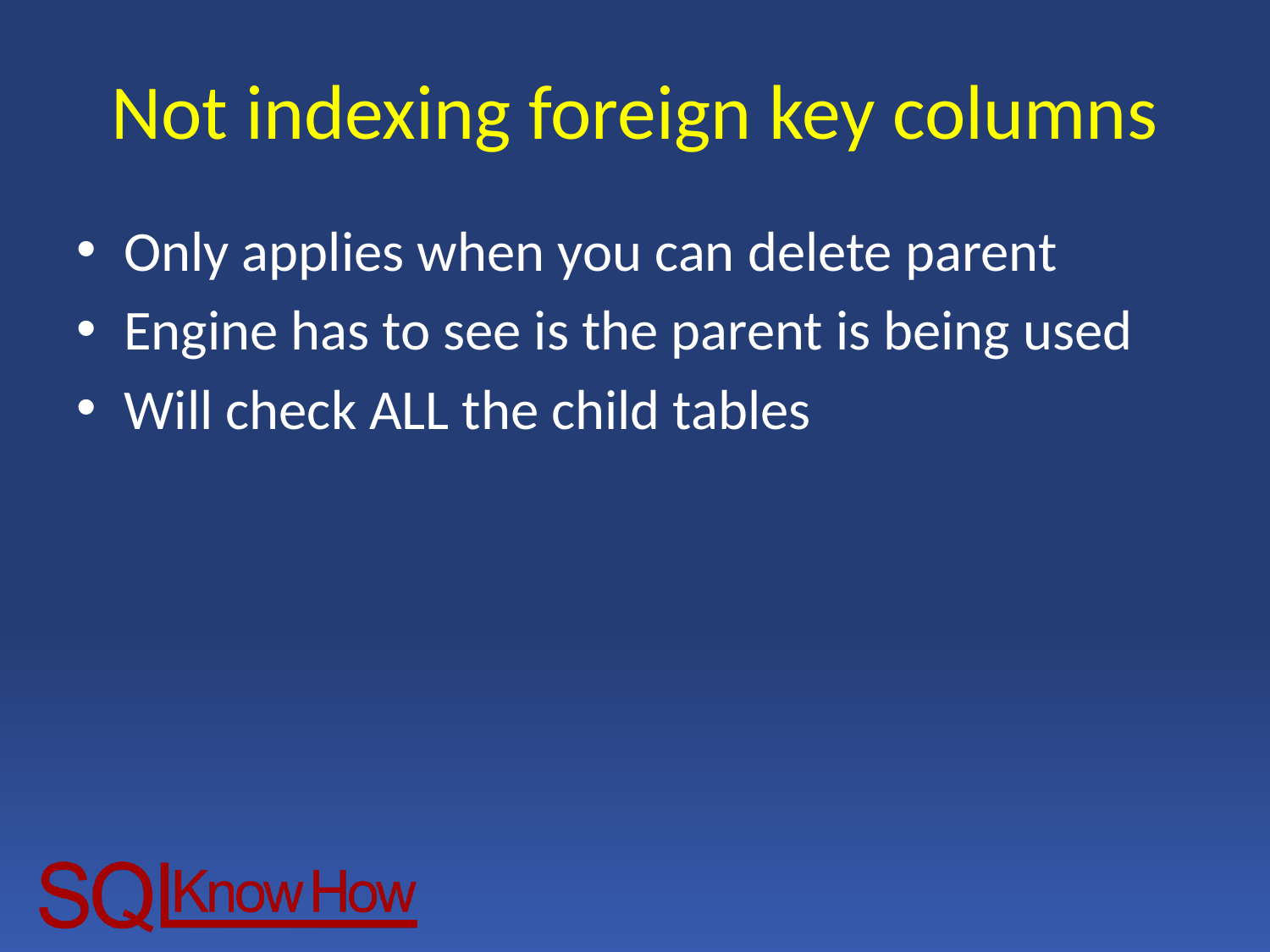

# Not indexing foreign key columns
Only applies when you can delete parent
Engine has to see is the parent is being used
Will check ALL the child tables